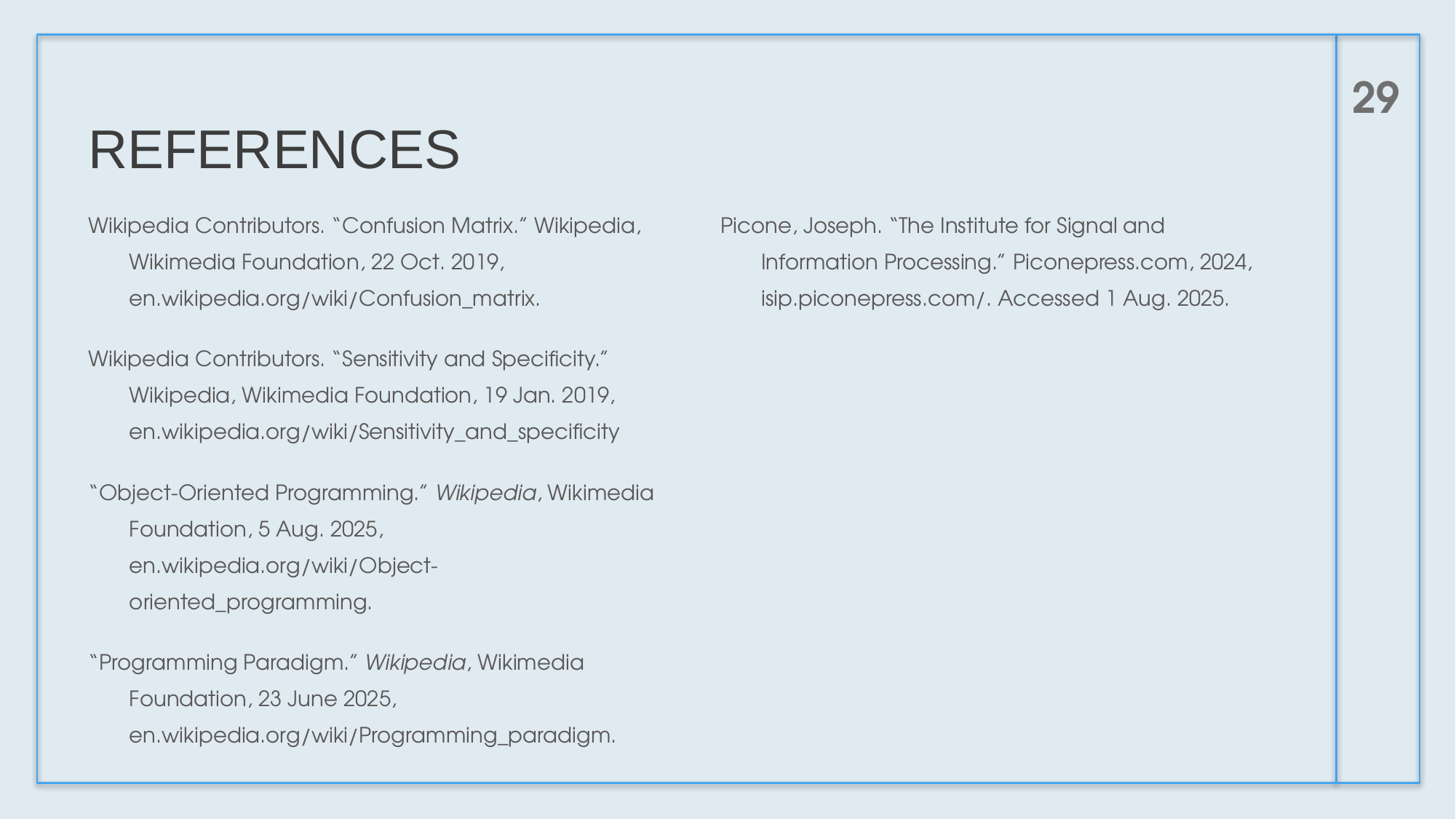

29
# rEFERENCES
Wikipedia Contributors. “Confusion Matrix.” Wikipedia, Wikimedia Foundation, 22 Oct. 2019, en.wikipedia.org/wiki/Confusion_matrix.
Wikipedia Contributors. “Sensitivity and Specificity.” Wikipedia, Wikimedia Foundation, 19 Jan. 2019, en.wikipedia.org/wiki/Sensitivity_and_specificity
“Object-Oriented Programming.” Wikipedia, Wikimedia Foundation, 5 Aug. 2025, en.wikipedia.org/wiki/Object-oriented_programming.
“Programming Paradigm.” Wikipedia, Wikimedia Foundation, 23 June 2025, en.wikipedia.org/wiki/Programming_paradigm.

Picone, Joseph. “The Institute for Signal and Information Processing.” Piconepress.com, 2024, isip.piconepress.com/. Accessed 1 Aug. 2025.